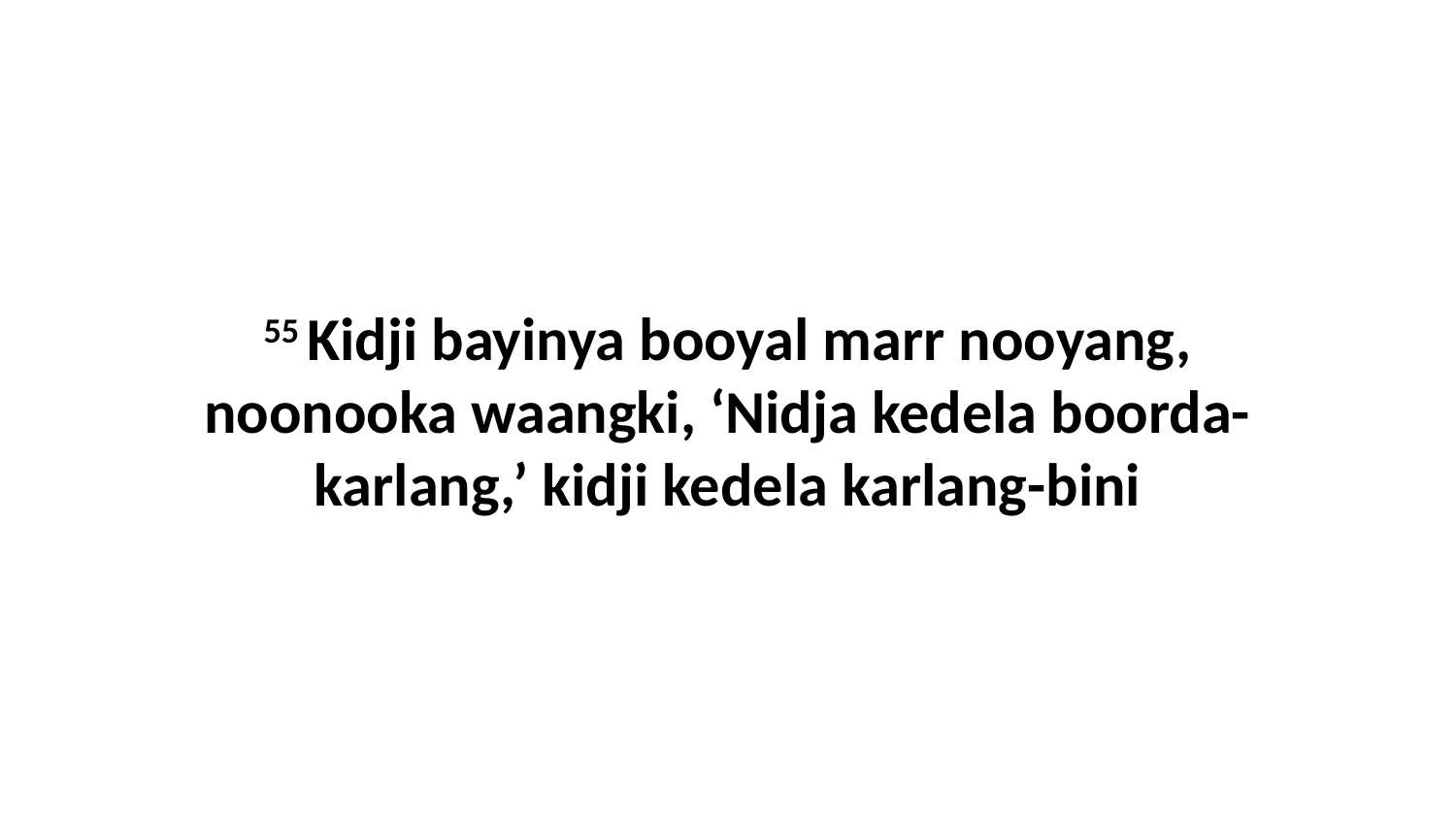

55 Kidji bayinya booyal marr nooyang, noonooka waangki, ‘Nidja kedela boorda-karlang,’ kidji kedela karlang-bini